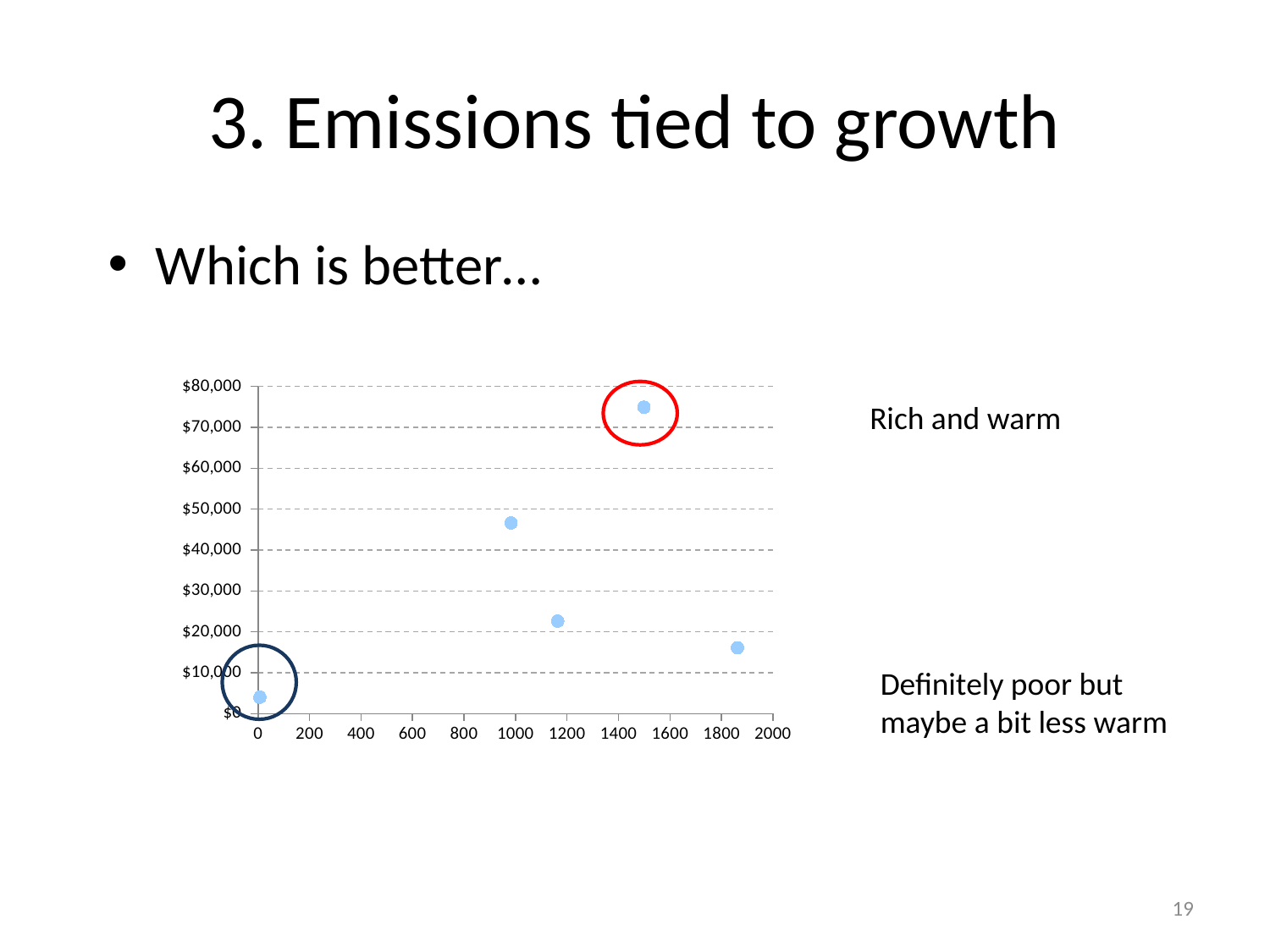

# 3. Emissions tied to growth
Which is better…

### Chart

| Category |  |
|---|---|
Rich and warm

Definitely poor but maybe a bit less warm
19